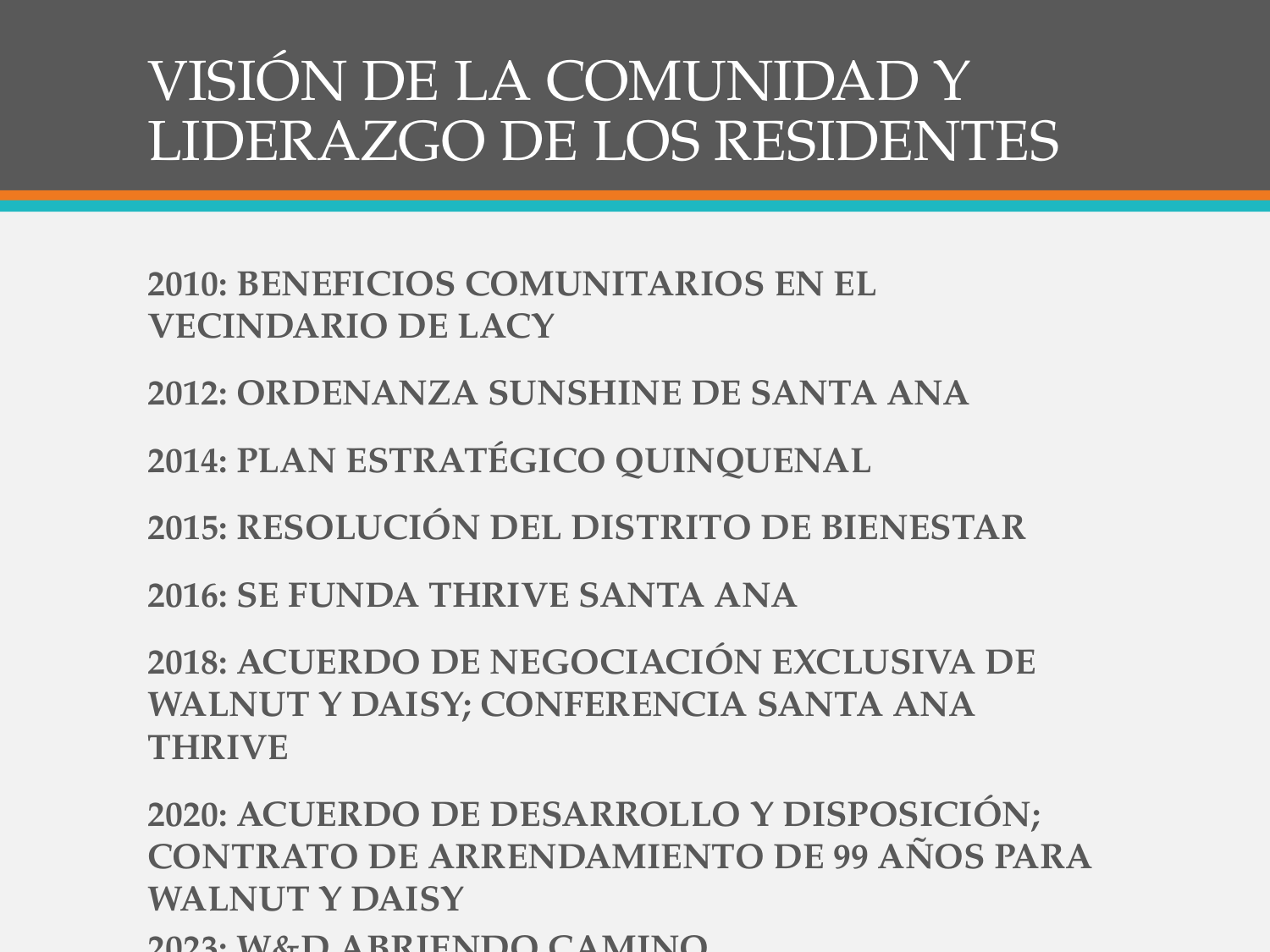

# VISIÓN DE LA COMUNIDAD Y LIDERAZGO DE LOS RESIDENTES
2010: BENEFICIOS COMUNITARIOS EN EL VECINDARIO DE LACY
2012: ORDENANZA SUNSHINE DE SANTA ANA
2014: PLAN ESTRATÉGICO QUINQUENAL
2015: RESOLUCIÓN DEL DISTRITO DE BIENESTAR
2016: SE FUNDA THRIVE SANTA ANA
2018: ACUERDO DE NEGOCIACIÓN EXCLUSIVA DE WALNUT Y DAISY; CONFERENCIA SANTA ANA THRIVE
2020: ACUERDO DE DESARROLLO Y DISPOSICIÓN; CONTRATO DE ARRENDAMIENTO DE 99 AÑOS PARA WALNUT Y DAISY
2023: W&D ABRIENDO CAMINO